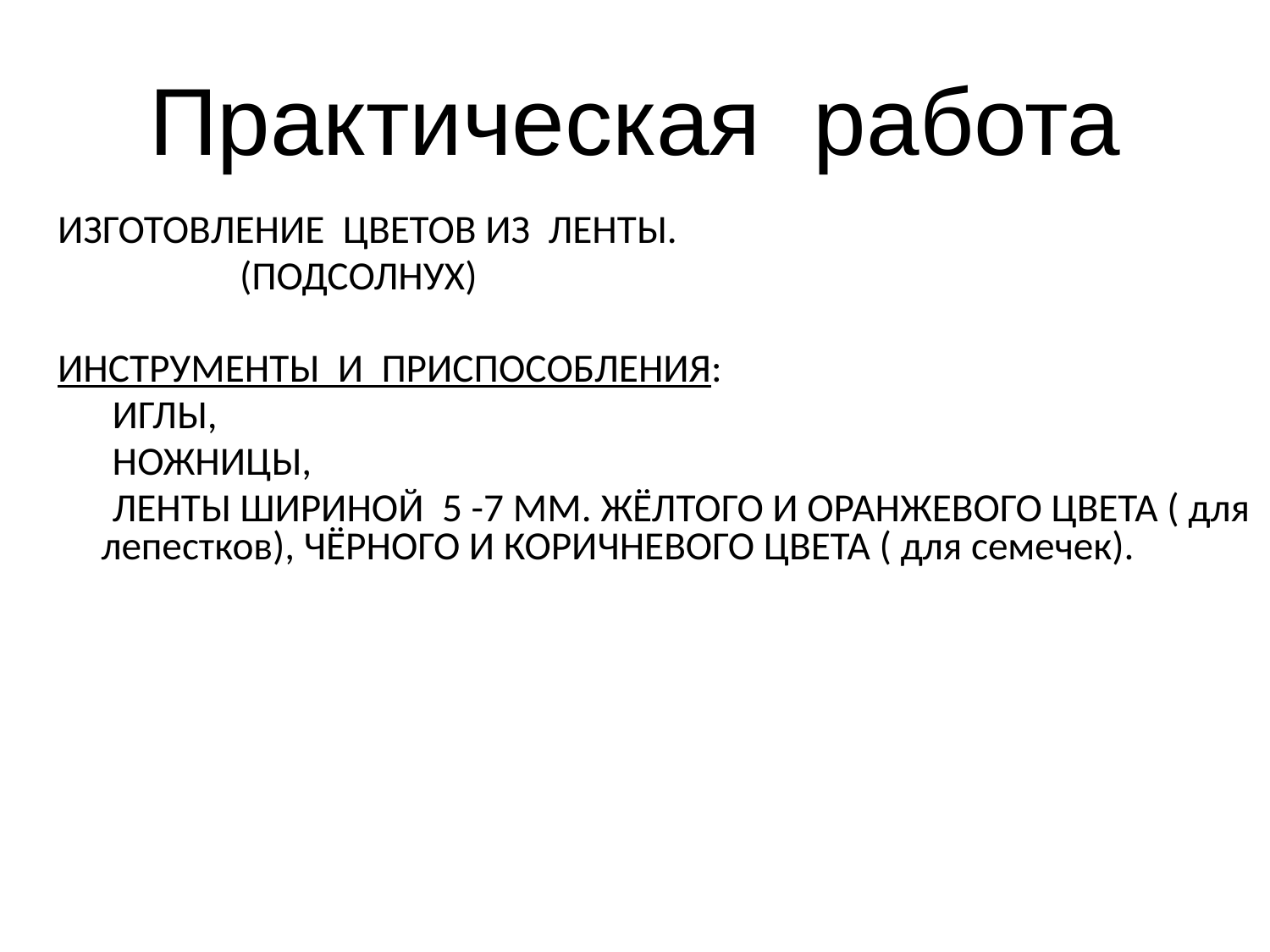

# Практическая  работа
ИЗГОТОВЛЕНИЕ  ЦВЕТОВ ИЗ  ЛЕНТЫ.
                    (ПОДСОЛНУХ)

ИНСТРУМЕНТЫ  И  ПРИСПОСОБЛЕНИЯ:
      ИГЛЫ,
      НОЖНИЦЫ,
      ЛЕНТЫ ШИРИНОЙ  5 -7 ММ. ЖЁЛТОГО И ОРАНЖЕВОГО ЦВЕТА ( для лепестков), ЧЁРНОГО И КОРИЧНЕВОГО ЦВЕТА ( для семечек).